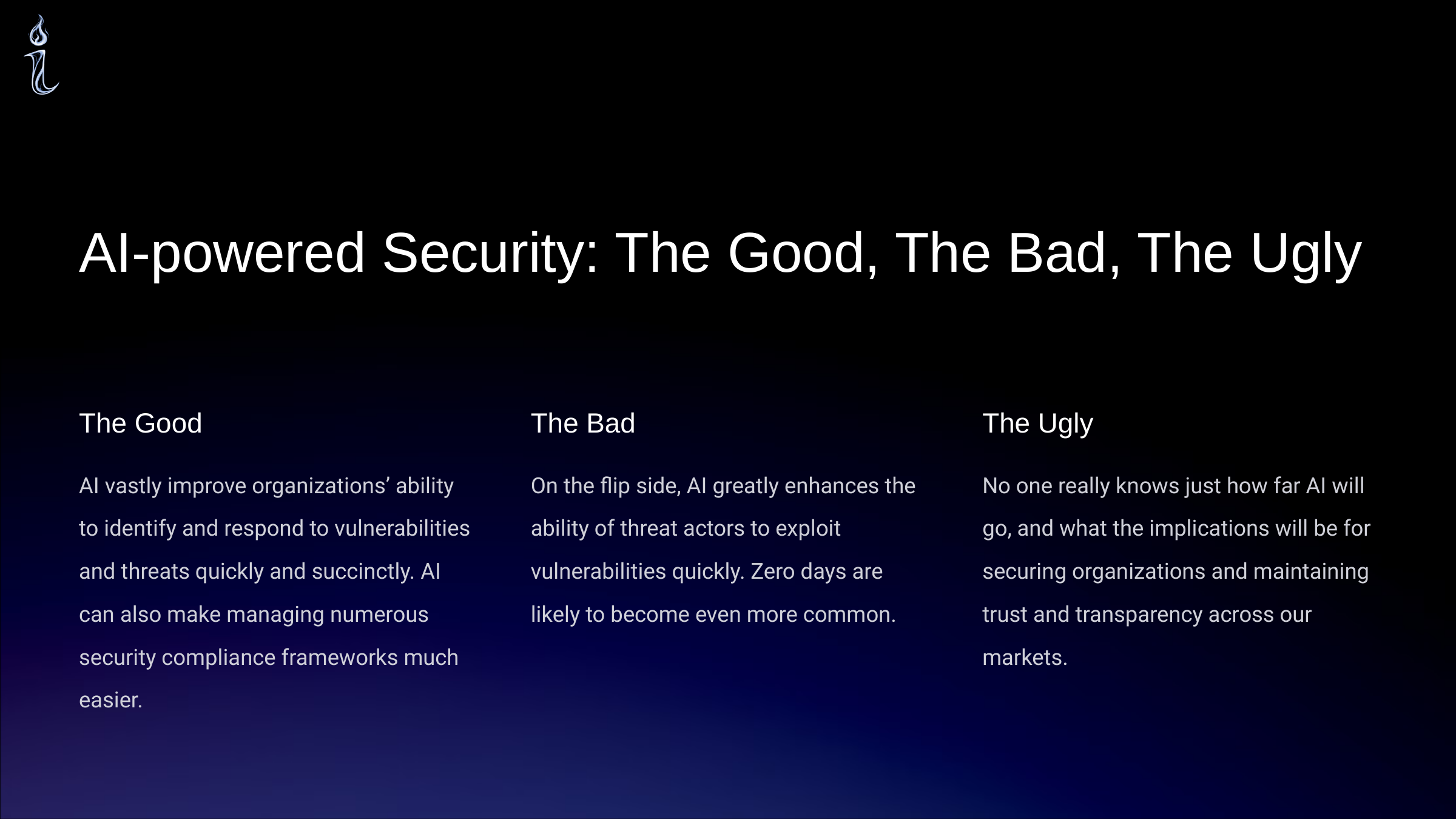

AI-powered Security: The Good, The Bad, The Ugly
The Good
The Bad
The Ugly
AI vastly improve organizations’ ability to identify and respond to vulnerabilities and threats quickly and succinctly. AI can also make managing numerous security compliance frameworks much easier.
On the flip side, AI greatly enhances the ability of threat actors to exploit vulnerabilities quickly. Zero days are likely to become even more common.
No one really knows just how far AI will go, and what the implications will be for securing organizations and maintaining trust and transparency across our markets.